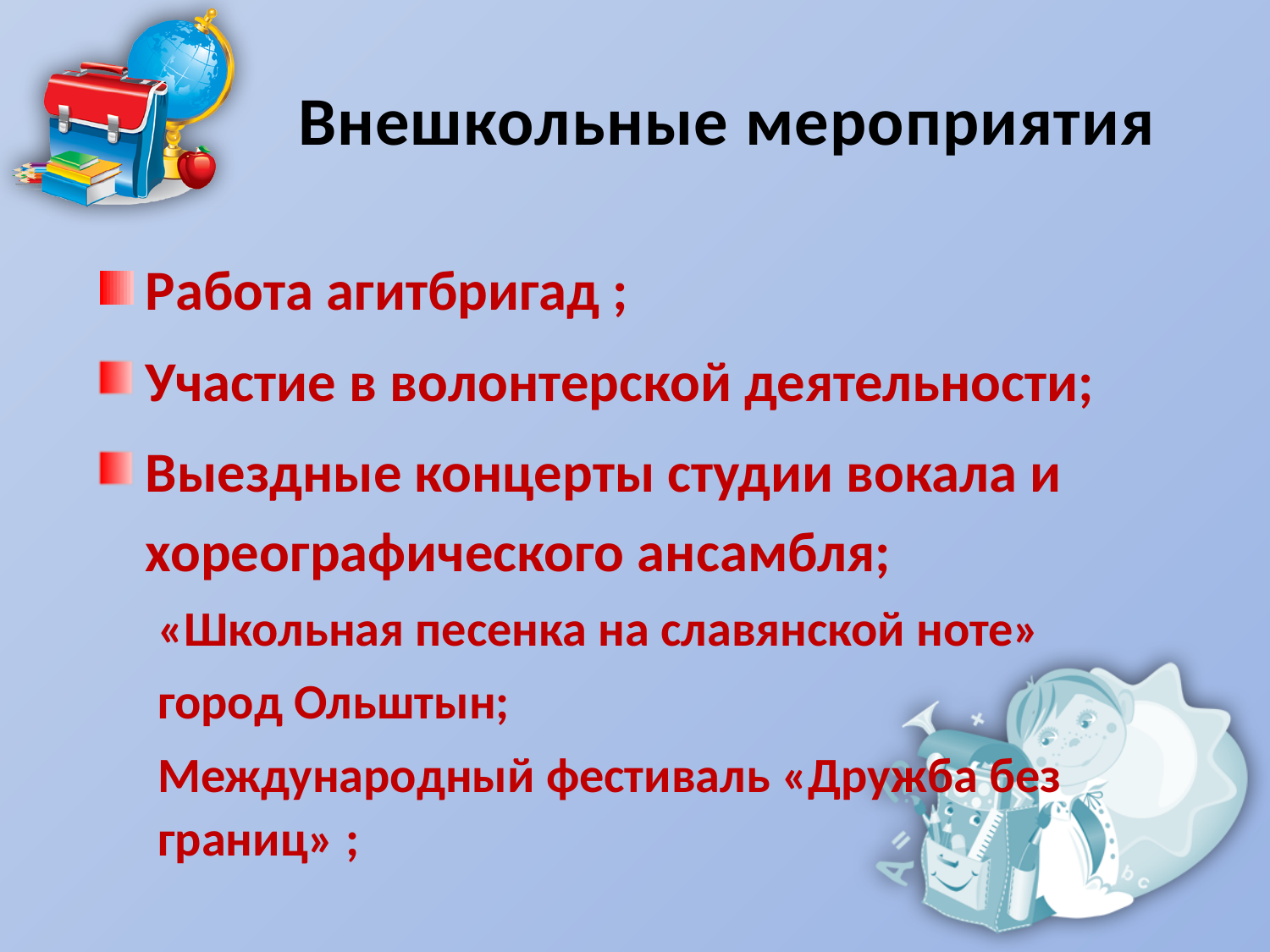

# Внешкольные мероприятия
Работа агитбригад ;
Участие в волонтерской деятельности;
Выездные концерты студии вокала и хореографического ансамбля;
«Школьная песенка на славянской ноте»
город Ольштын;
Международный фестиваль «Дружба без границ» ;